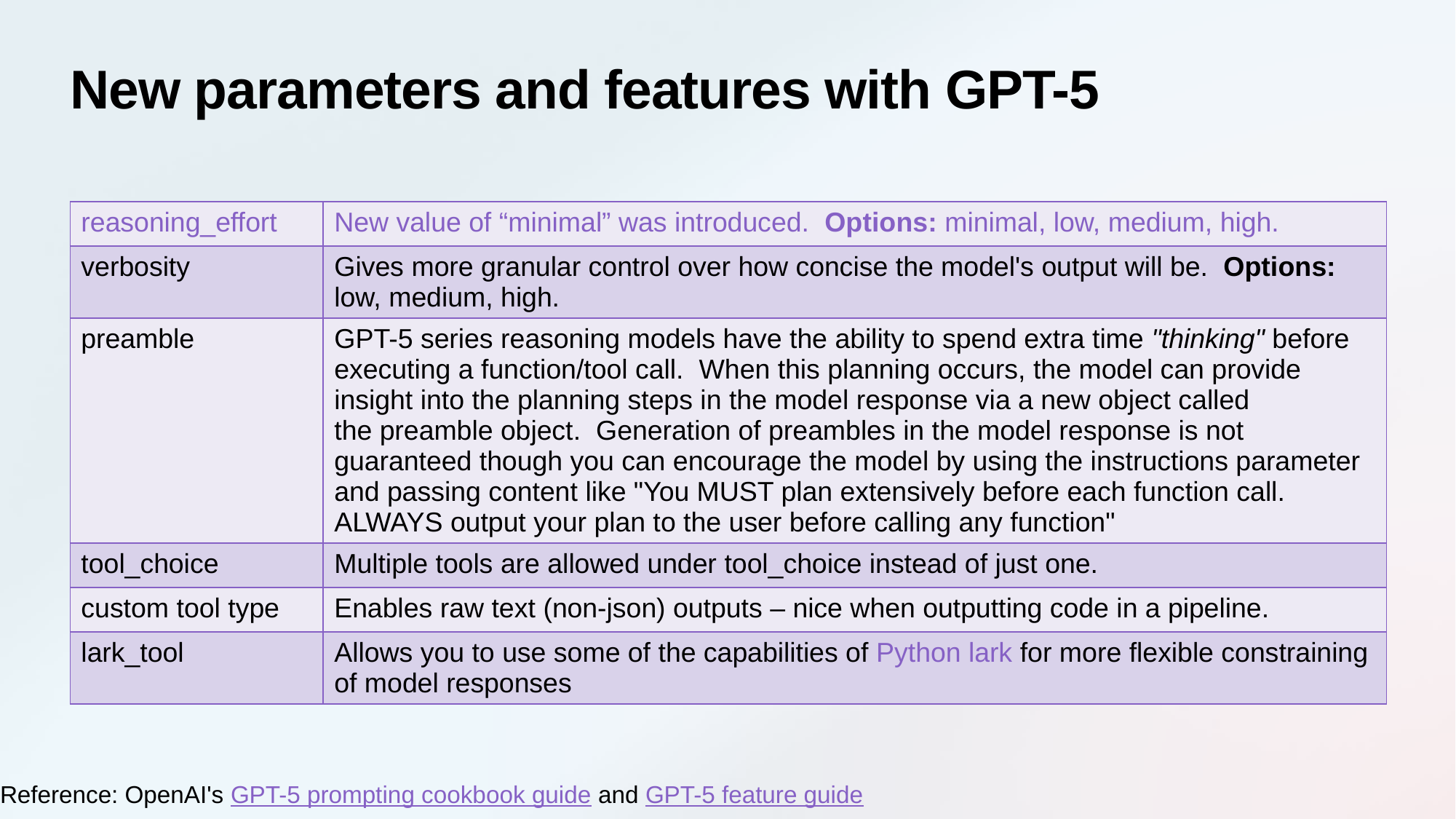

# New parameters and features with GPT-5
| reasoning\_effort | New value of “minimal” was introduced. Options: minimal, low, medium, high. |
| --- | --- |
| verbosity | Gives more granular control over how concise the model's output will be. Options: low, medium, high. |
| preamble | GPT-5 series reasoning models have the ability to spend extra time "thinking" before executing a function/tool call. When this planning occurs, the model can provide insight into the planning steps in the model response via a new object called the preamble object. Generation of preambles in the model response is not guaranteed though you can encourage the model by using the instructions parameter and passing content like "You MUST plan extensively before each function call. ALWAYS output your plan to the user before calling any function" |
| tool\_choice | Multiple tools are allowed under tool\_choice instead of just one. |
| custom tool type | Enables raw text (non-json) outputs – nice when outputting code in a pipeline. |
| lark\_tool | Allows you to use some of the capabilities of Python lark for more flexible constraining of model responses |
Reference: OpenAI's GPT-5 prompting cookbook guide and GPT-5 feature guide